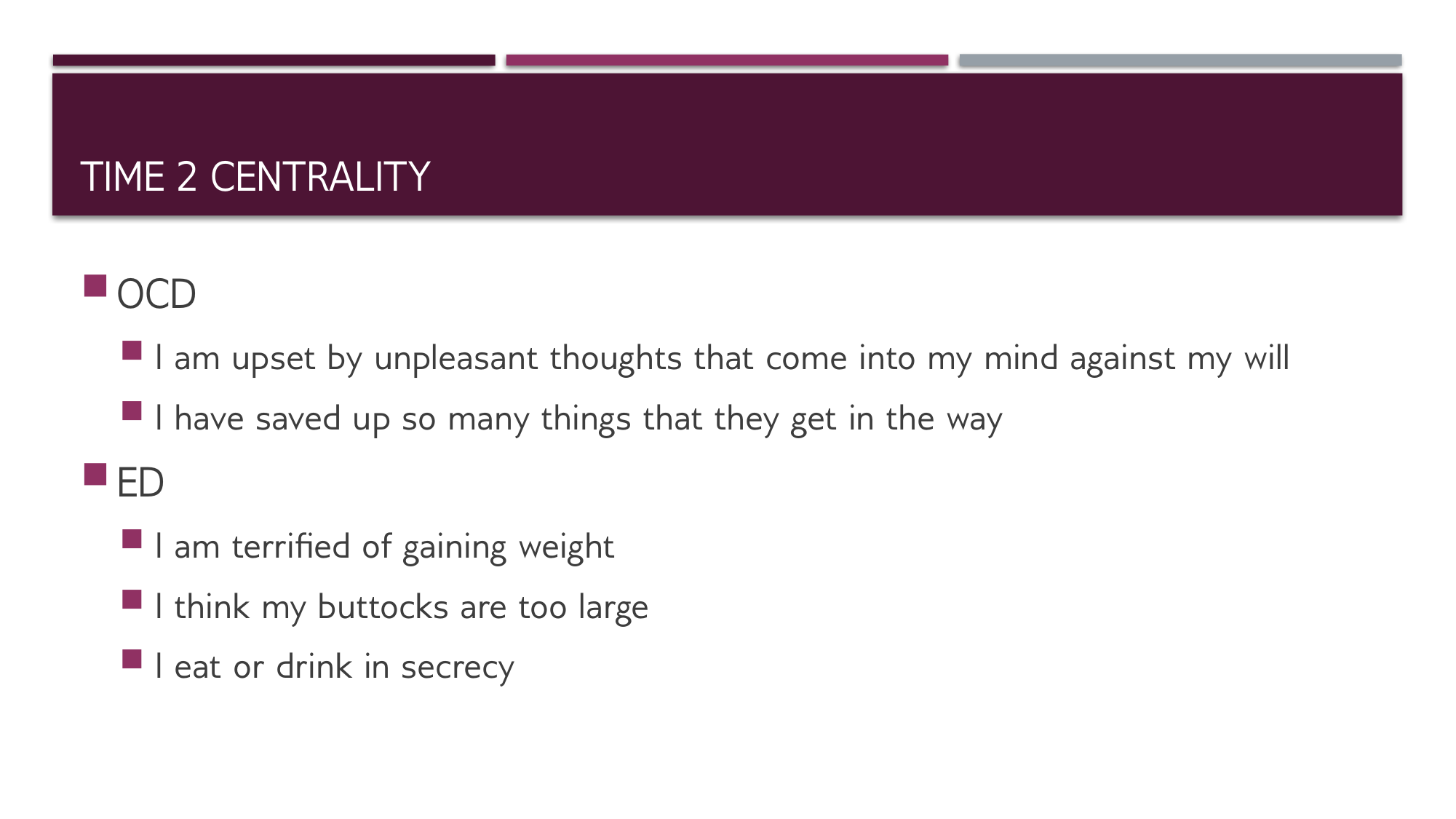

# Time 2 Centrality
OCD
I am upset by unpleasant thoughts that come into my mind against my will
I have saved up so many things that they get in the way
ED
I am terrified of gaining weight
I think my buttocks are too large
I eat or drink in secrecy